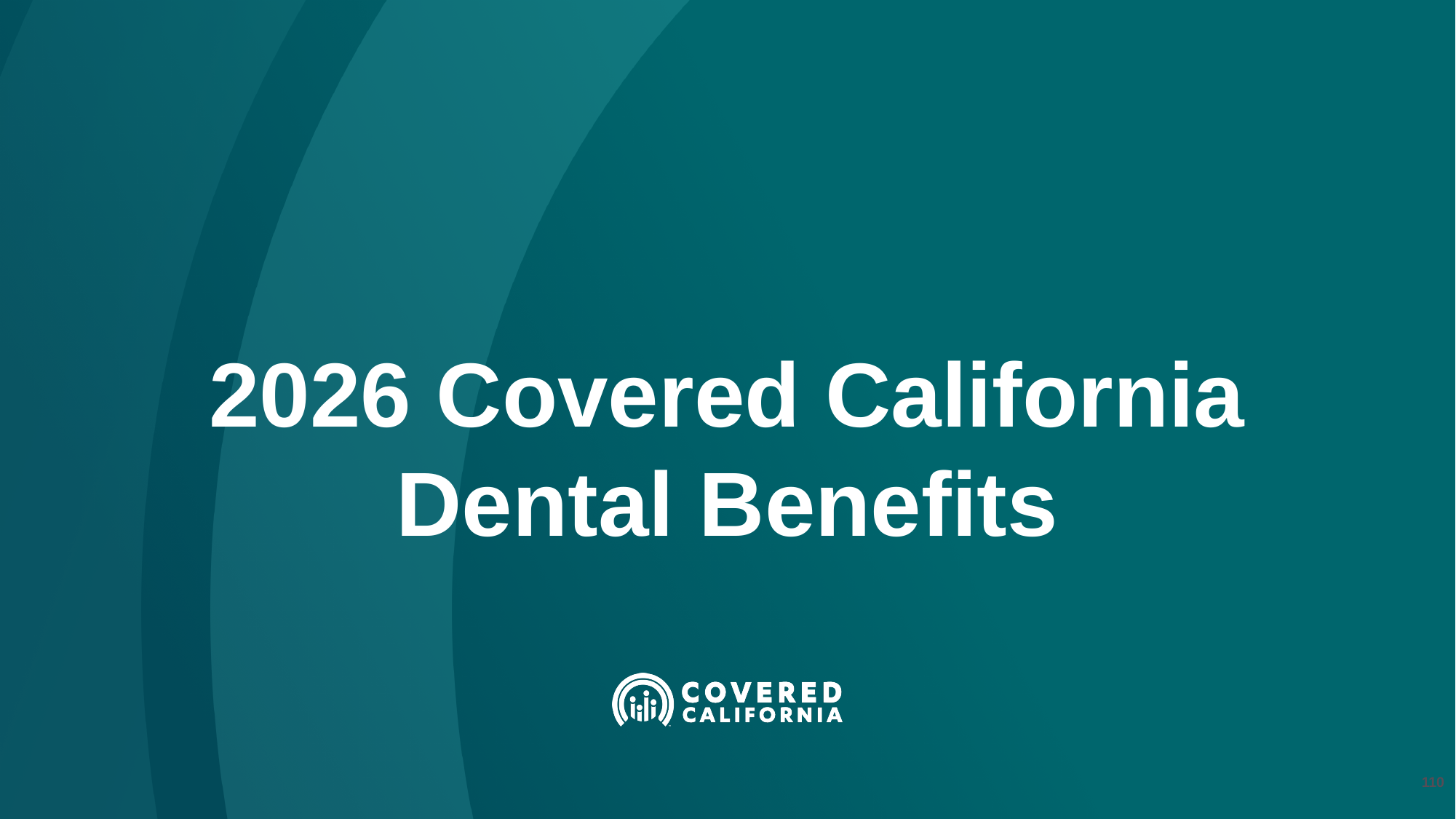

# 2026 Covered California Dental Benefits
110